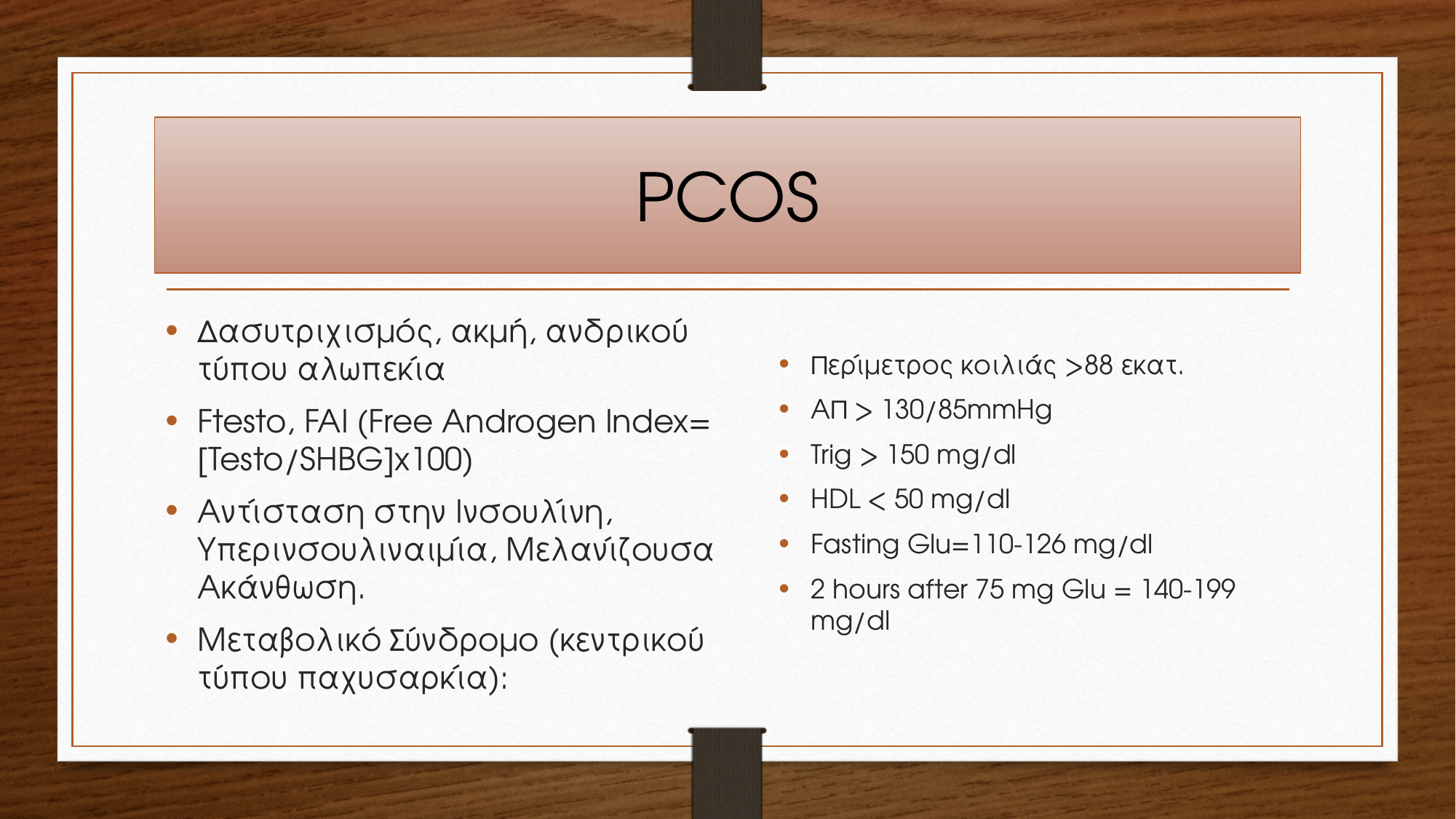

# PCOS
Δασυτριχισμός, ακμή, ανδρικού τύπου αλωπεκία
Ftesto, FAI (Free Androgen Index= [Testo/SHBG]x100)
Αντίσταση στην Ινσουλίνη, Υπερινσουλιναιμία, Μελανίζουσα Ακάνθωση.
Μεταβολικό Σύνδρομο (κεντρικού τύπου παχυσαρκία):

Περίμετρος κοιλιάς >88 εκατ.
ΑΠ > 130/85mmHg
Trig > 150 mg/dl
HDL < 50 mg/dl
Fasting Glu=110-126 mg/dl
2 hours after 75 mg Glu = 140-199 mg/dl